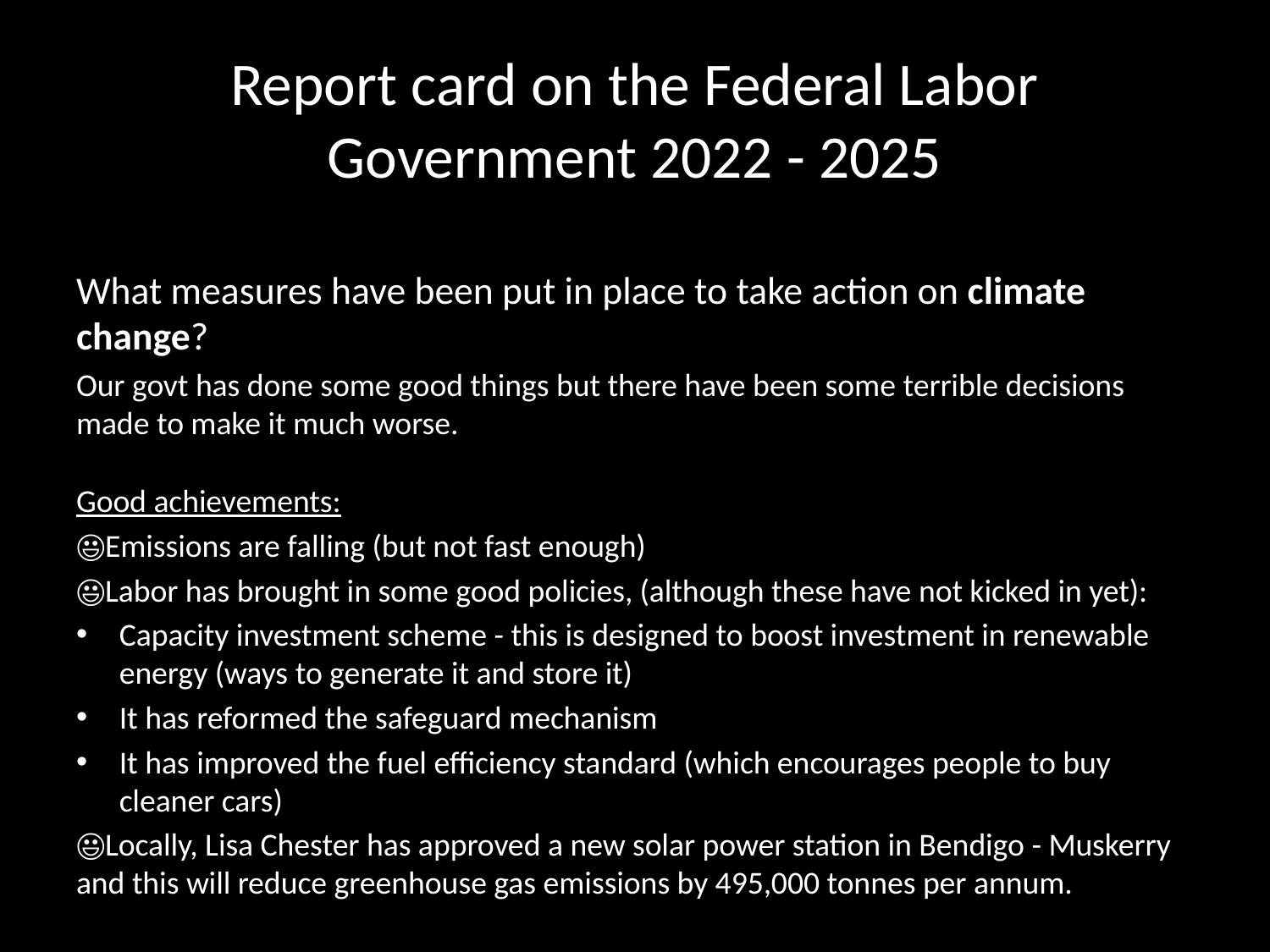

# Report card on the Federal Labor Government 2022 - 2025

What measures have been put in place to take action on climate change?
Our govt has done some good things but there have been some terrible decisions made to make it much worse.

Good achievements:
😃Emissions are falling (but not fast enough)
😃Labor has brought in some good policies, (although these have not kicked in yet):
Capacity investment scheme - this is designed to boost investment in renewable energy (ways to generate it and store it)
It has reformed the safeguard mechanism
It has improved the fuel efficiency standard (which encourages people to buy cleaner cars)
😃Locally, Lisa Chester has approved a new solar power station in Bendigo - Muskerry and this will reduce greenhouse gas emissions by 495,000 tonnes per annum.